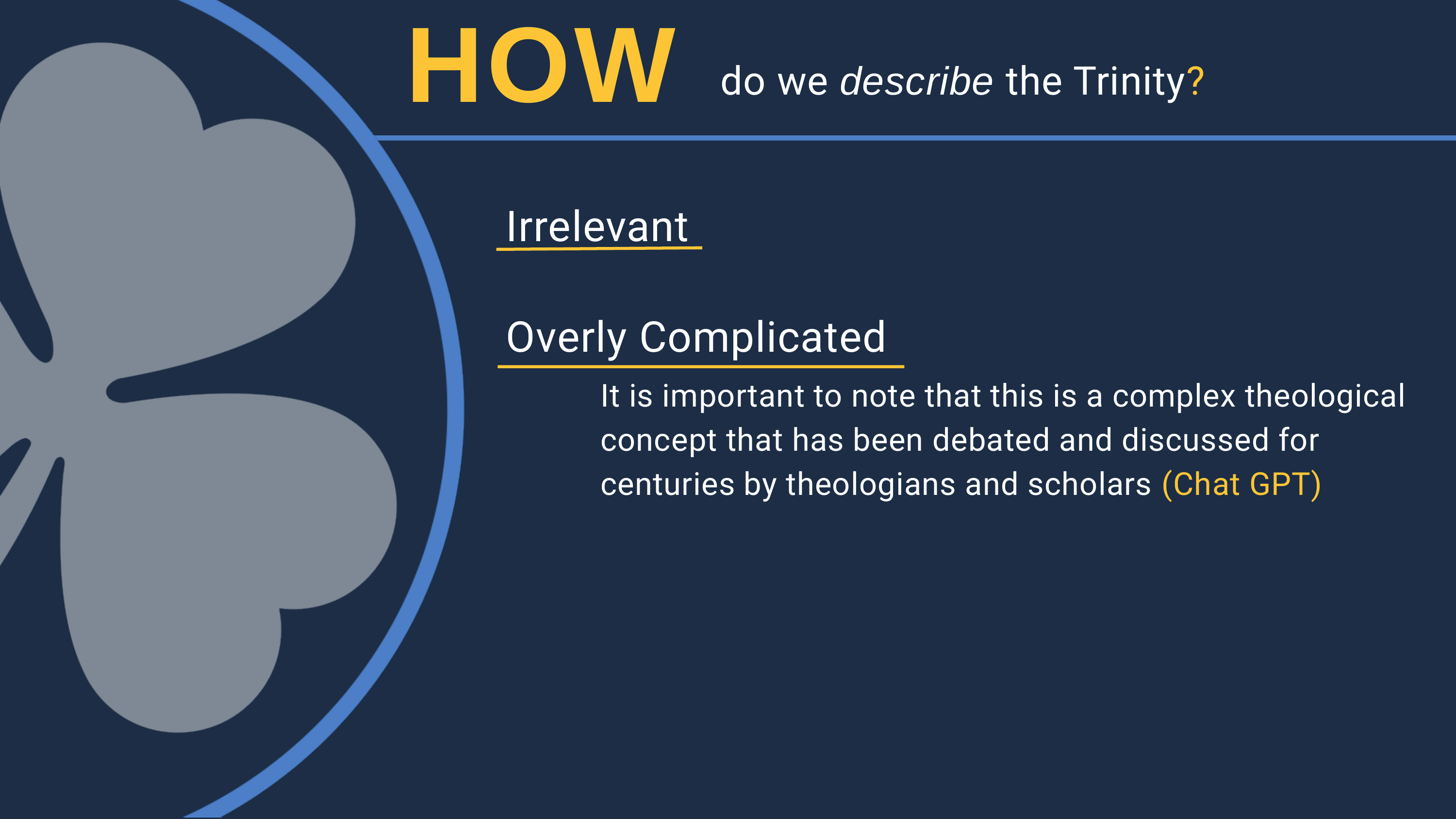

HOW

do we describe the Trinity?

Irrelevant

Overly Complicated

It is important to note that this is a complex theological concept that has been debated and discussed for centuries by theologians and scholars (Chat GPT)